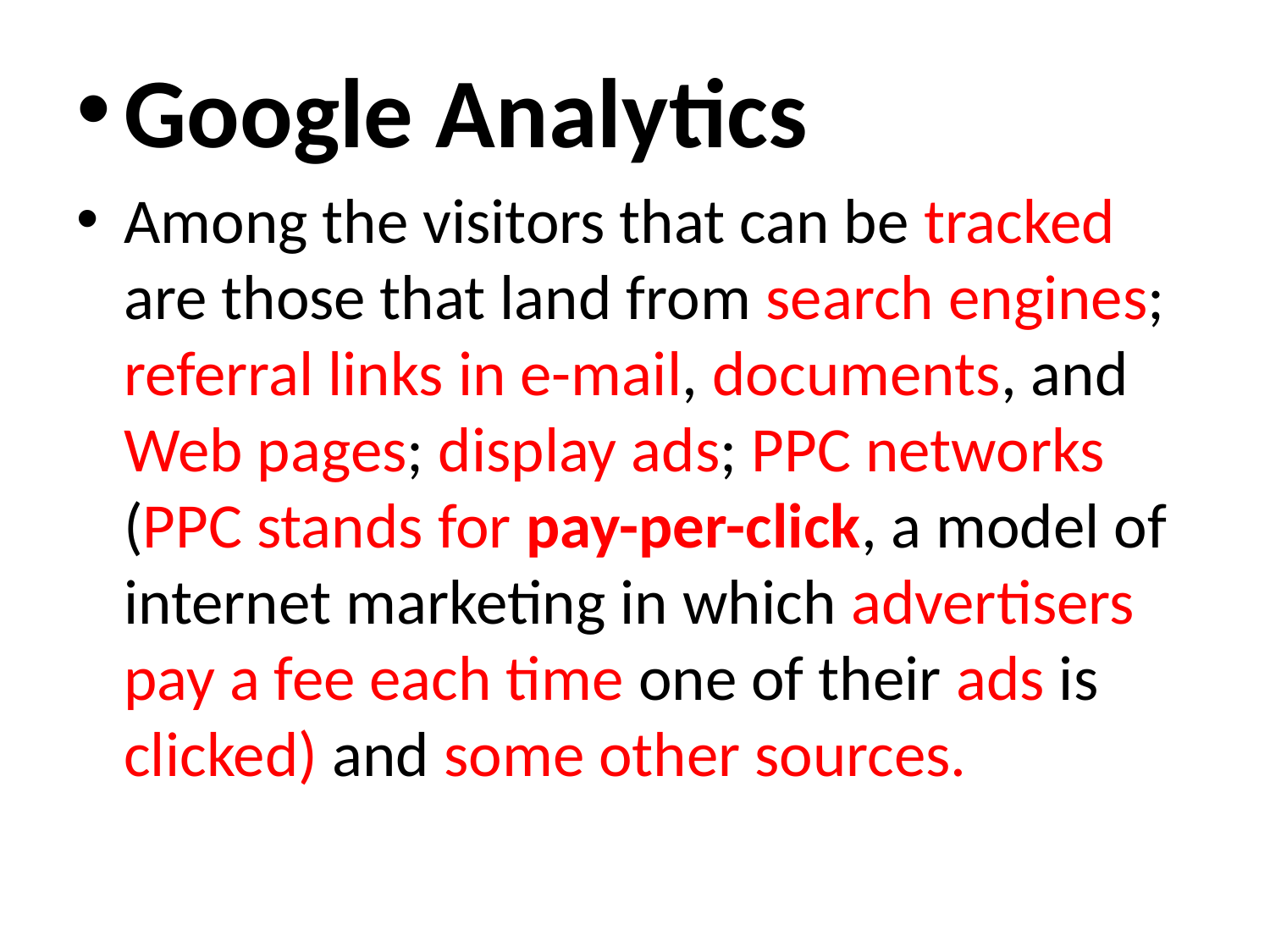

Google Analytics
Among the visitors that can be tracked are those that land from search engines; referral links in e-mail, documents, and Web pages; display ads; PPC networks (PPC stands for pay-per-click, a model of internet marketing in which advertisers pay a fee each time one of their ads is clicked) and some other sources.